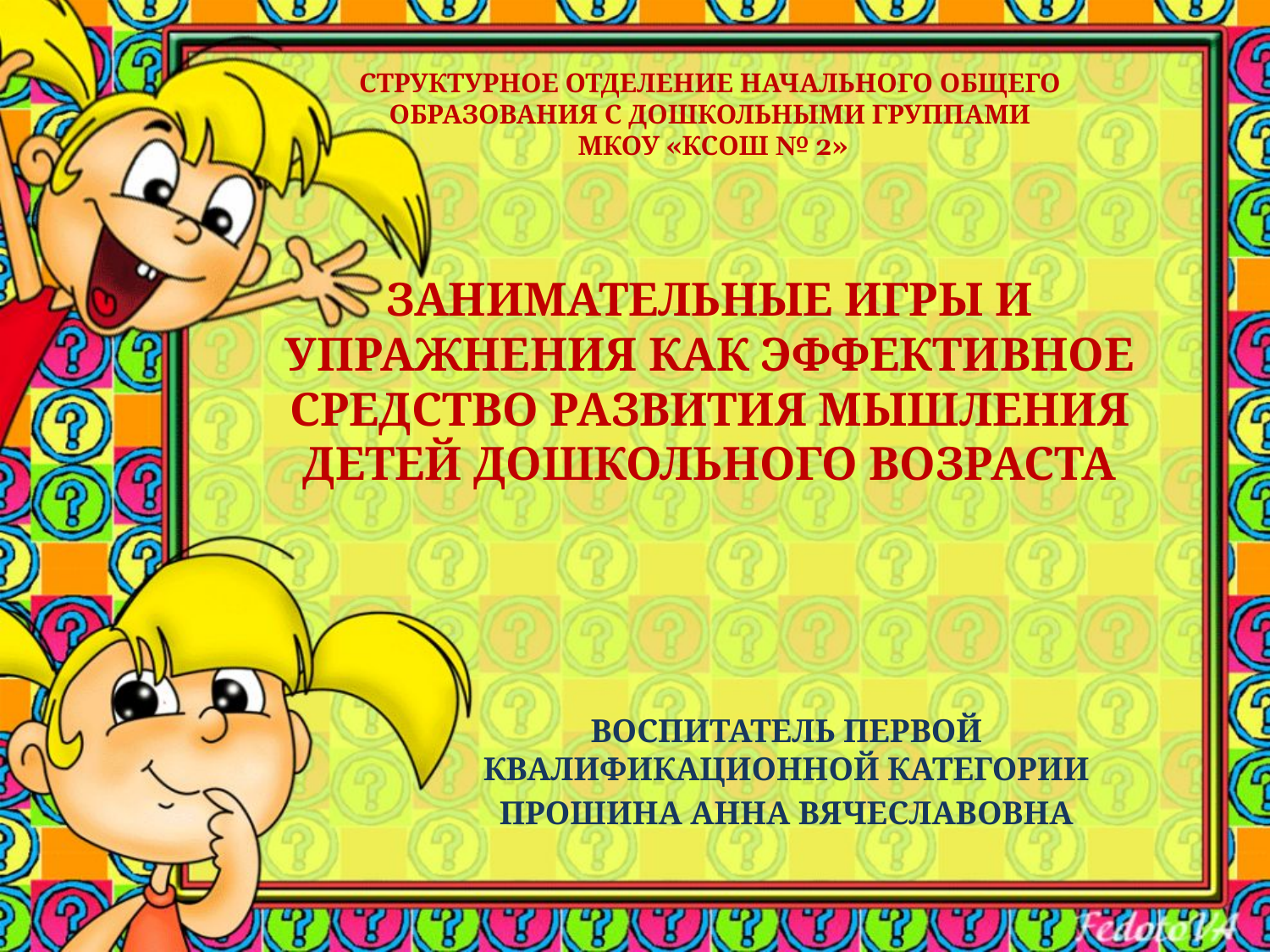

# СТРУКТУРНОЕ ОТДЕЛЕНИЕ НАЧАЛЬНОГО ОБЩЕГО ОБРАЗОВАНИЯ С ДОШКОЛЬНЫМИ ГРУППАМИ мкоу «ксош № 2» Занимательные игры и упражнения как эффективное средство развития мышления детей дошкольного возраста
Воспитатель первой квалификационной категории
Прошина Анна Вячеславовна